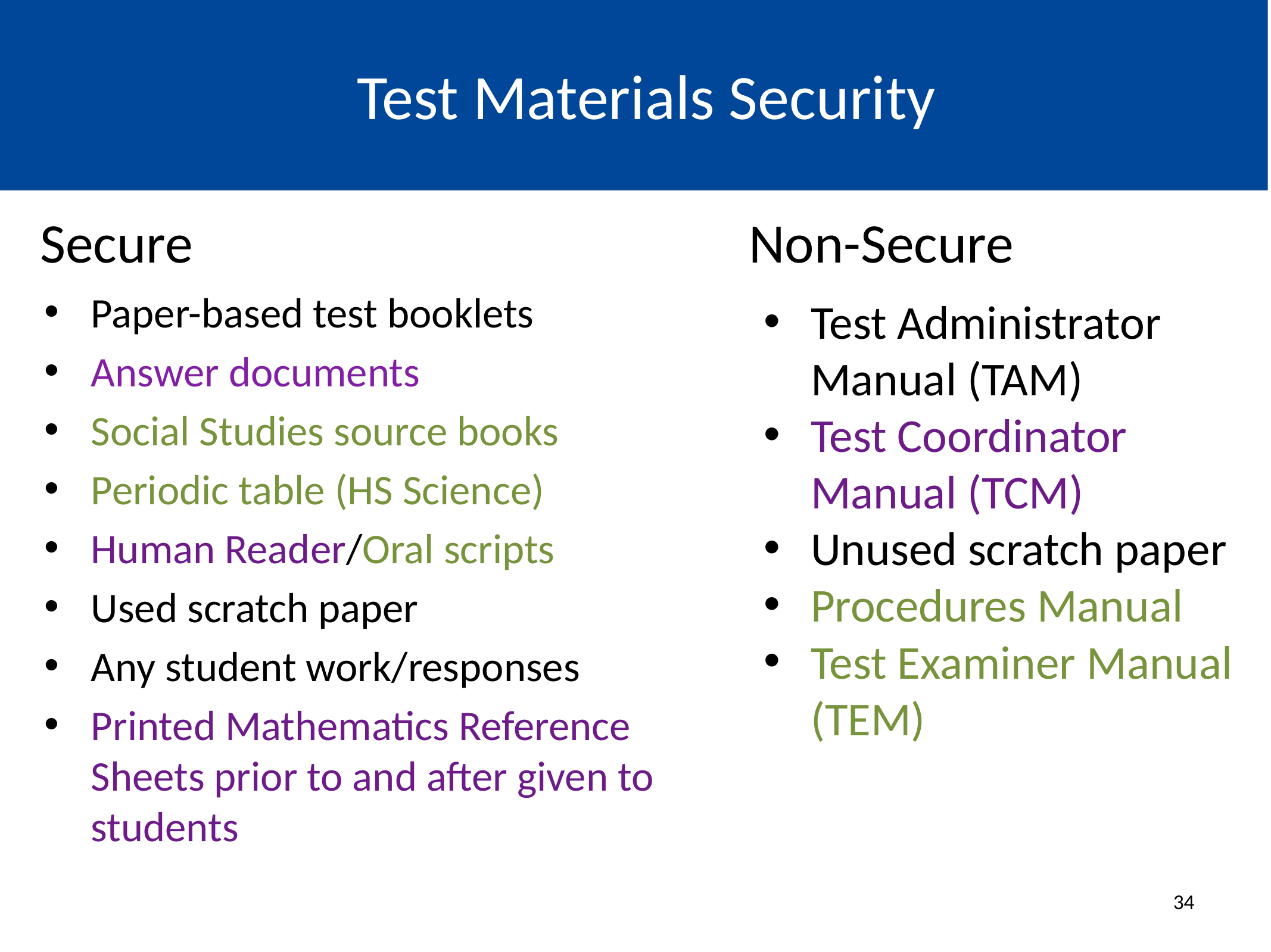

# Test Materials Security
Secure
Non-Secure

Paper-based test booklets
Answer documents
Social Studies source books
Periodic table (HS Science)
Human Reader/Oral scripts
Used scratch paper
Any student work/responses
Printed Mathematics Reference Sheets prior to and after given to students
Test Administrator Manual (TAM)
Test Coordinator Manual (TCM)
Unused scratch paper
Procedures Manual
Test Examiner Manual (TEM)
34